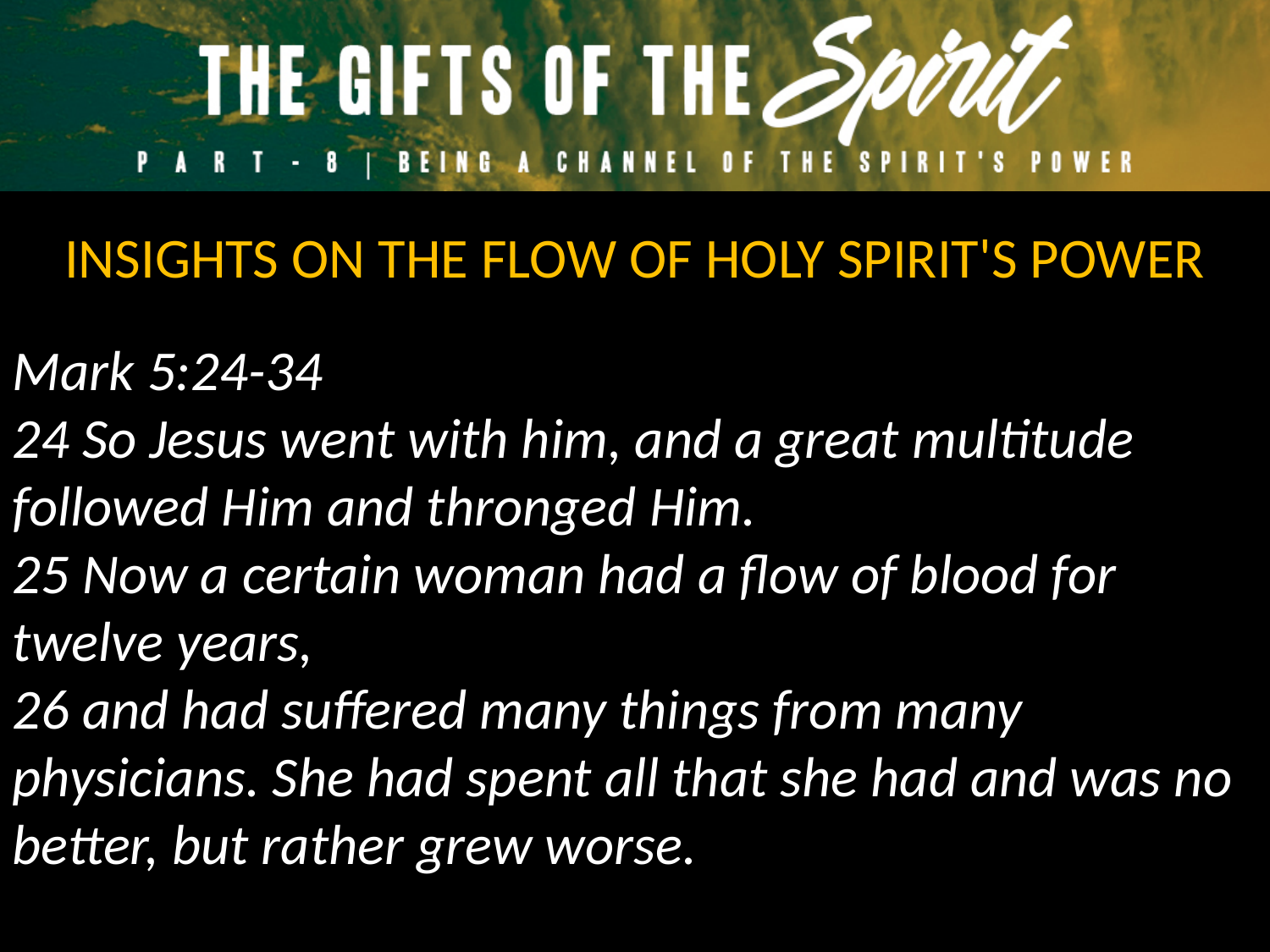

INSIGHTS ON THE FLOW OF HOLY SPIRIT'S POWER
Mark 5:24-34
24 So Jesus went with him, and a great multitude followed Him and thronged Him.
25 Now a certain woman had a flow of blood for twelve years,
26 and had suffered many things from many physicians. She had spent all that she had and was no better, but rather grew worse.